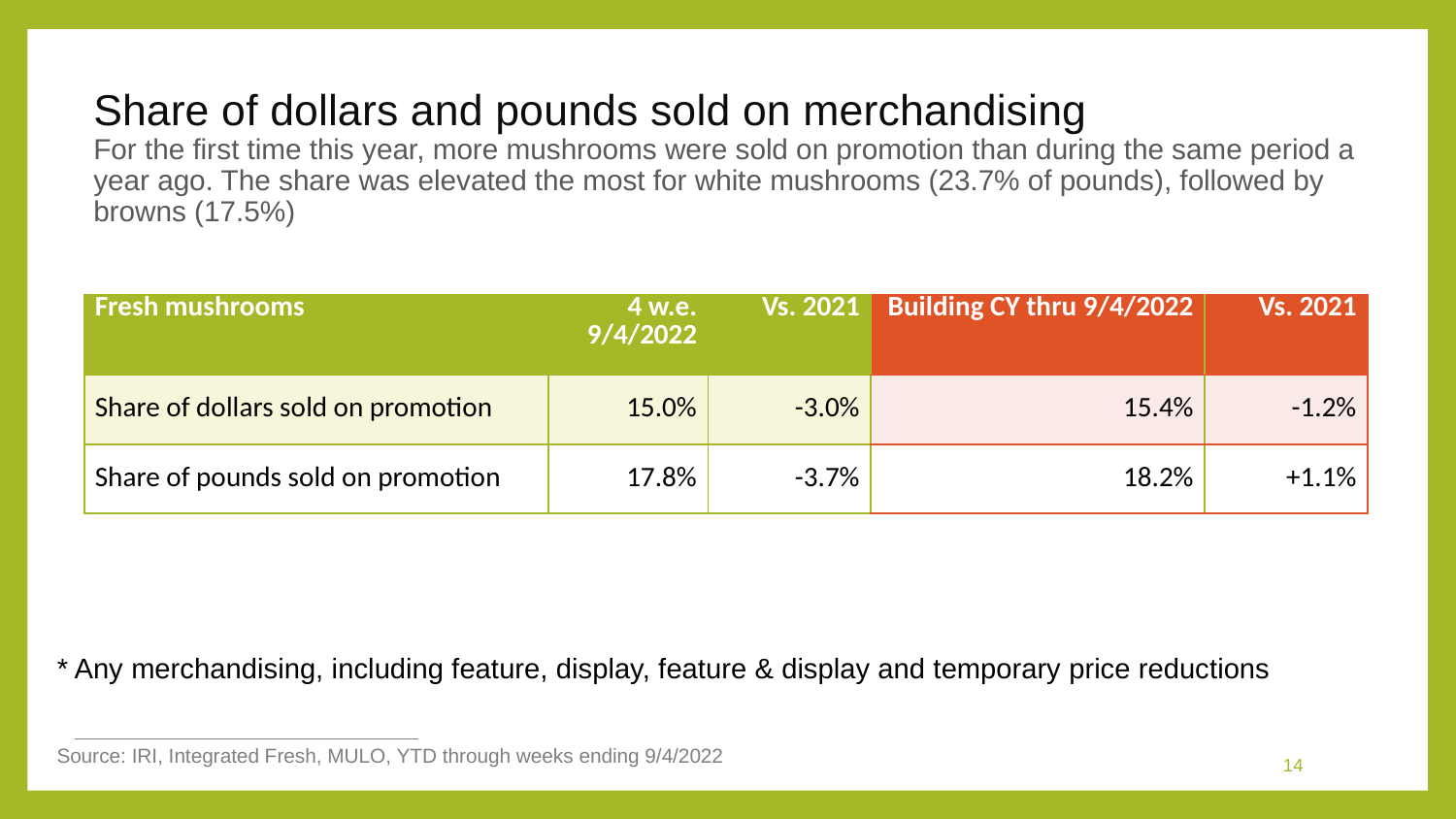

# Share of dollars and pounds sold on merchandising For the first time this year, more mushrooms were sold on promotion than during the same period a year ago. The share was elevated the most for white mushrooms (23.7% of pounds), followed by browns (17.5%)
| Fresh mushrooms | 4 w.e. 9/4/2022 | Vs. 2021 | Building CY thru 9/4/2022 | Vs. 2021 |
| --- | --- | --- | --- | --- |
| Share of dollars sold on promotion | 15.0% | -3.0% | 15.4% | -1.2% |
| Share of pounds sold on promotion | 17.8% | -3.7% | 18.2% | +1.1% |
* Any merchandising, including feature, display, feature & display and temporary price reductions
Source: IRI, Integrated Fresh, MULO, YTD through weeks ending 9/4/2022
14